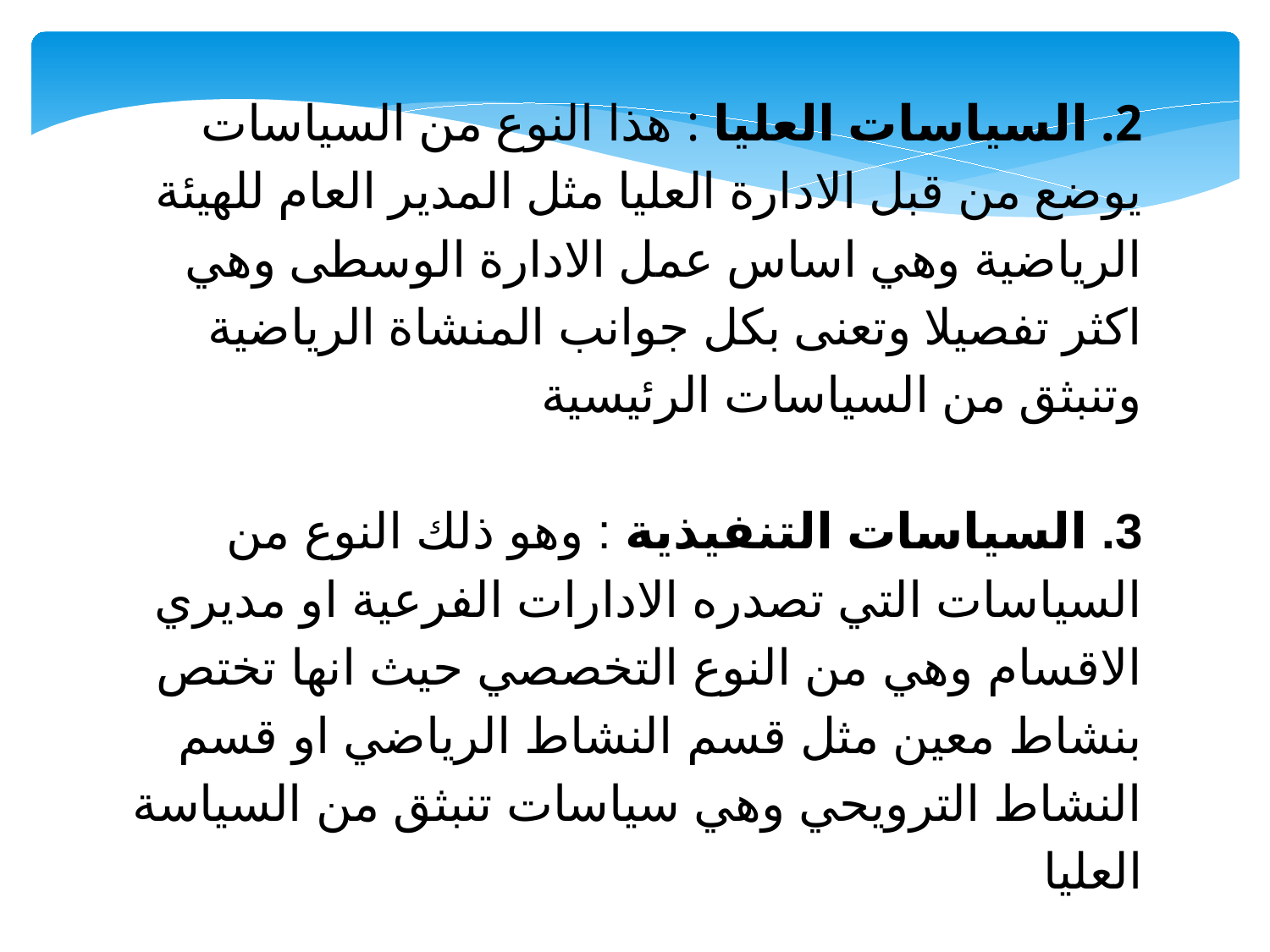

2. السياسات العليا : هذا النوع من السياسات يوضع من قبل الادارة العليا مثل المدير العام للهيئة الرياضية وهي اساس عمل الادارة الوسطى وهي اكثر تفصيلا وتعنى بكل جوانب المنشاة الرياضية وتنبثق من السياسات الرئيسية

3. السياسات التنفيذية : وهو ذلك النوع من السياسات التي تصدره الادارات الفرعية او مديري الاقسام وهي من النوع التخصصي حيث انها تختص بنشاط معين مثل قسم النشاط الرياضي او قسم النشاط الترويحي وهي سياسات تنبثق من السياسة العليا